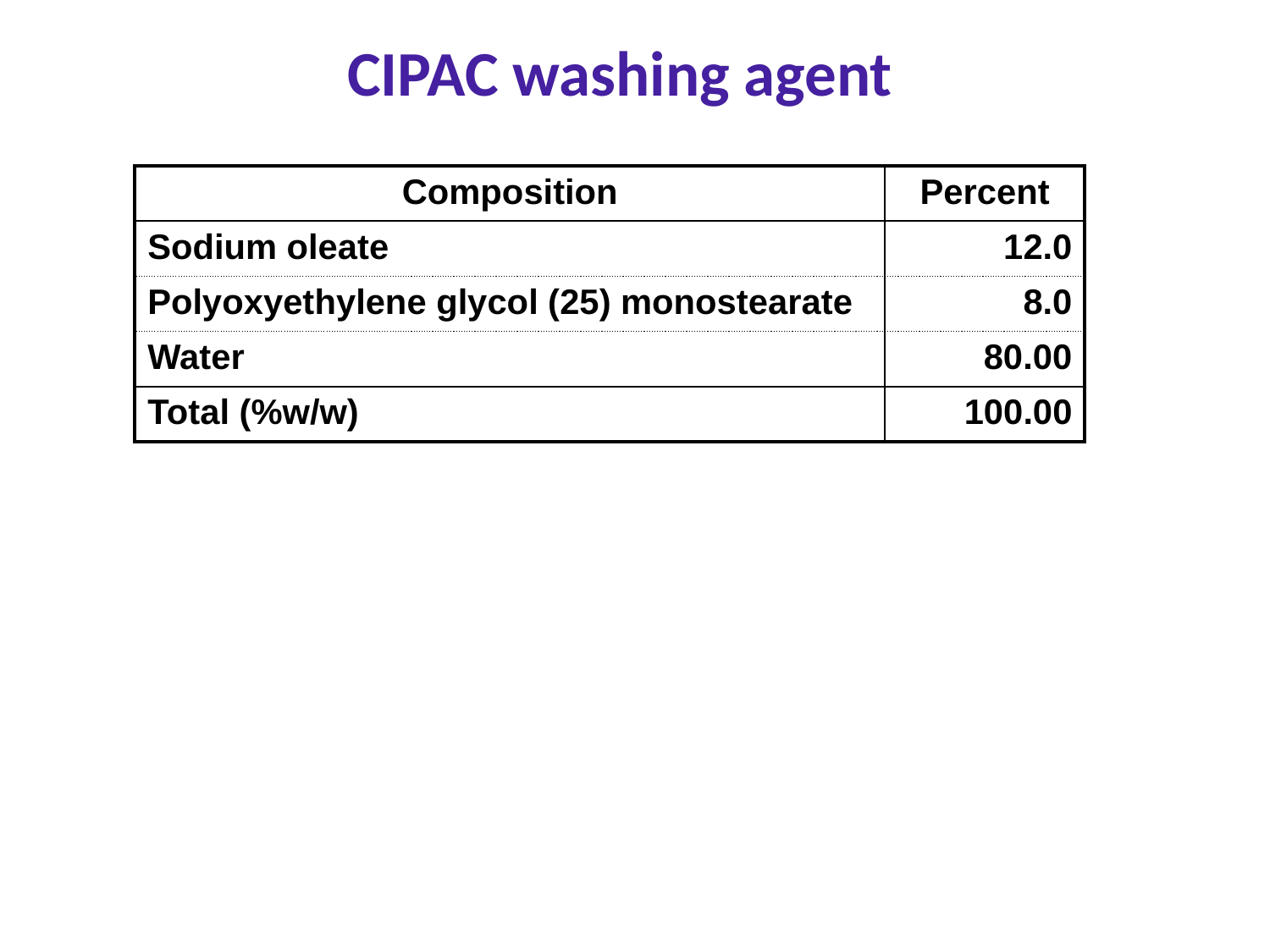

CIPAC washing agent

| Composition | Percent |
| --- | --- |
| Sodium oleate | 12.0 |
| Polyoxyethylene glycol (25) monostearate | 8.0 |
| Water | 80.00 |
| Total (%w/w) | 100.00 |